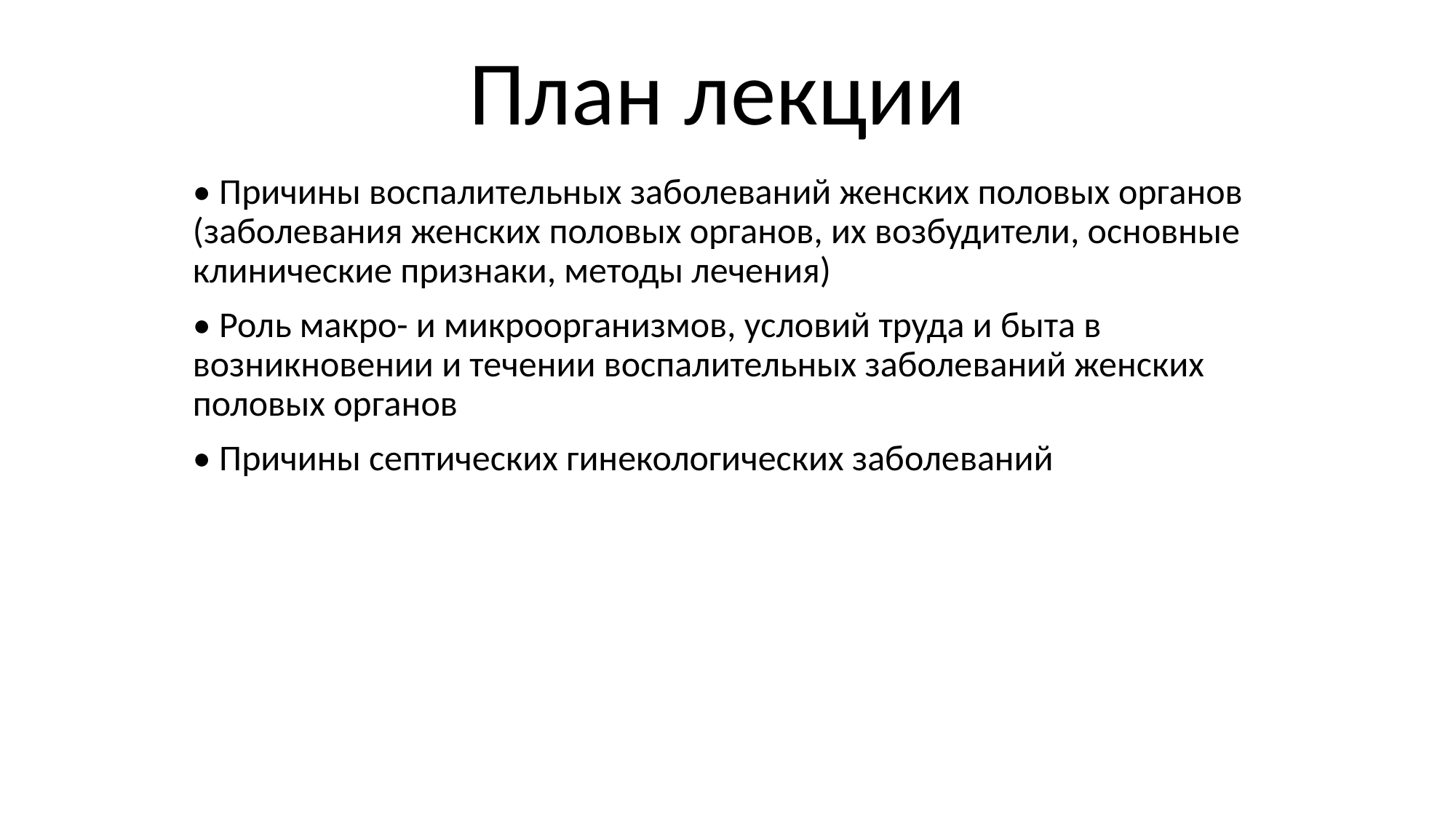

# План лекции
• Причины воспалительных заболеваний женских половых органов (заболевания женских половых органов, их возбудители, основные клинические признаки, методы лечения)
• Роль макро- и микроорганизмов, условий труда и быта в возникновении и течении воспалительных заболеваний женских половых органов
• Причины септических гинекологических заболеваний